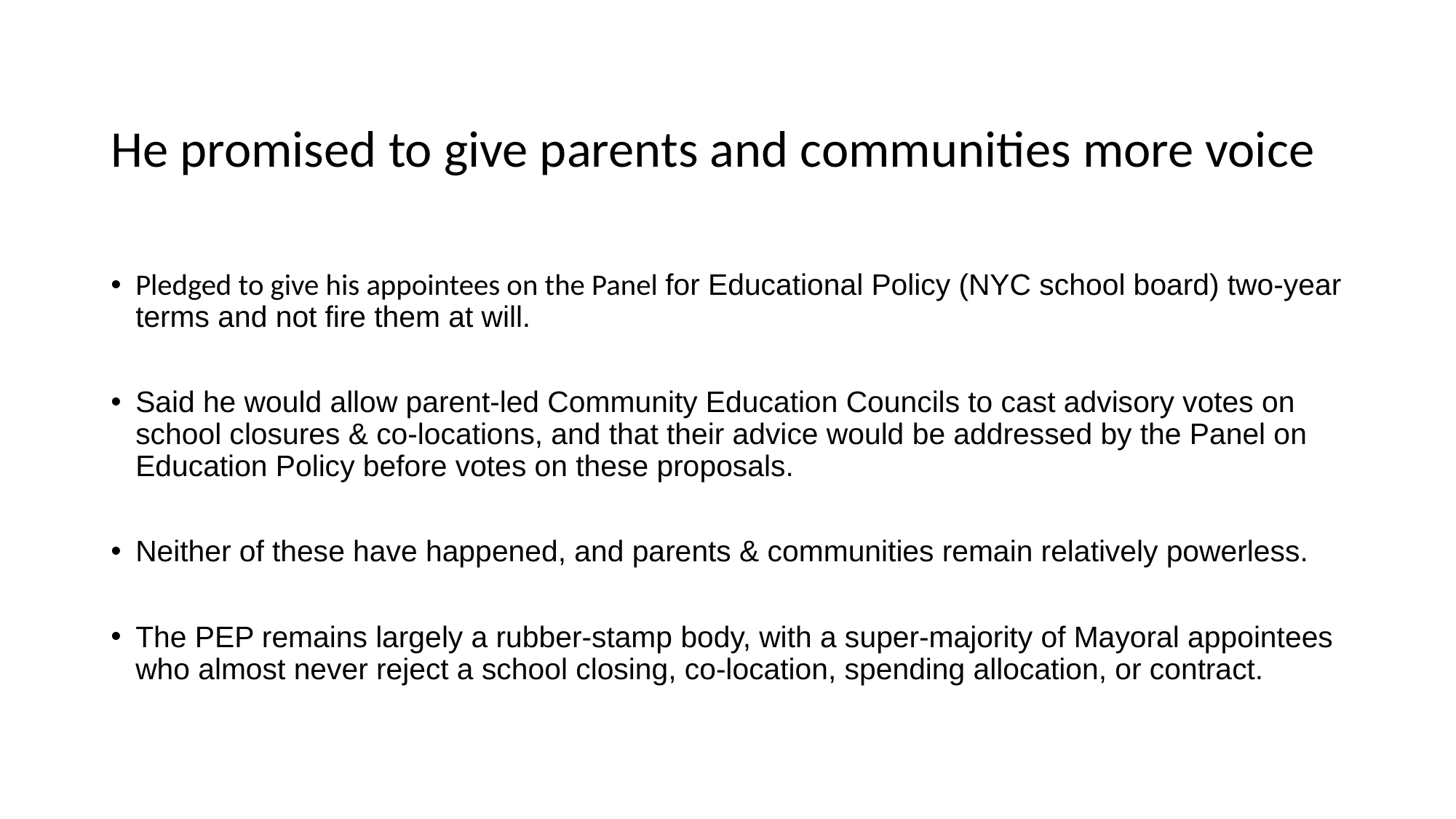

# He promised to give parents and communities more voice

Pledged to give his appointees on the Panel for Educational Policy (NYC school board) two-year terms and not fire them at will.

Said he would allow parent-led Community Education Councils to cast advisory votes on school closures & co-locations, and that their advice would be addressed by the Panel on Education Policy before votes on these proposals.

Neither of these have happened, and parents & communities remain relatively powerless.

The PEP remains largely a rubber-stamp body, with a super-majority of Mayoral appointees who almost never reject a school closing, co-location, spending allocation, or contract.